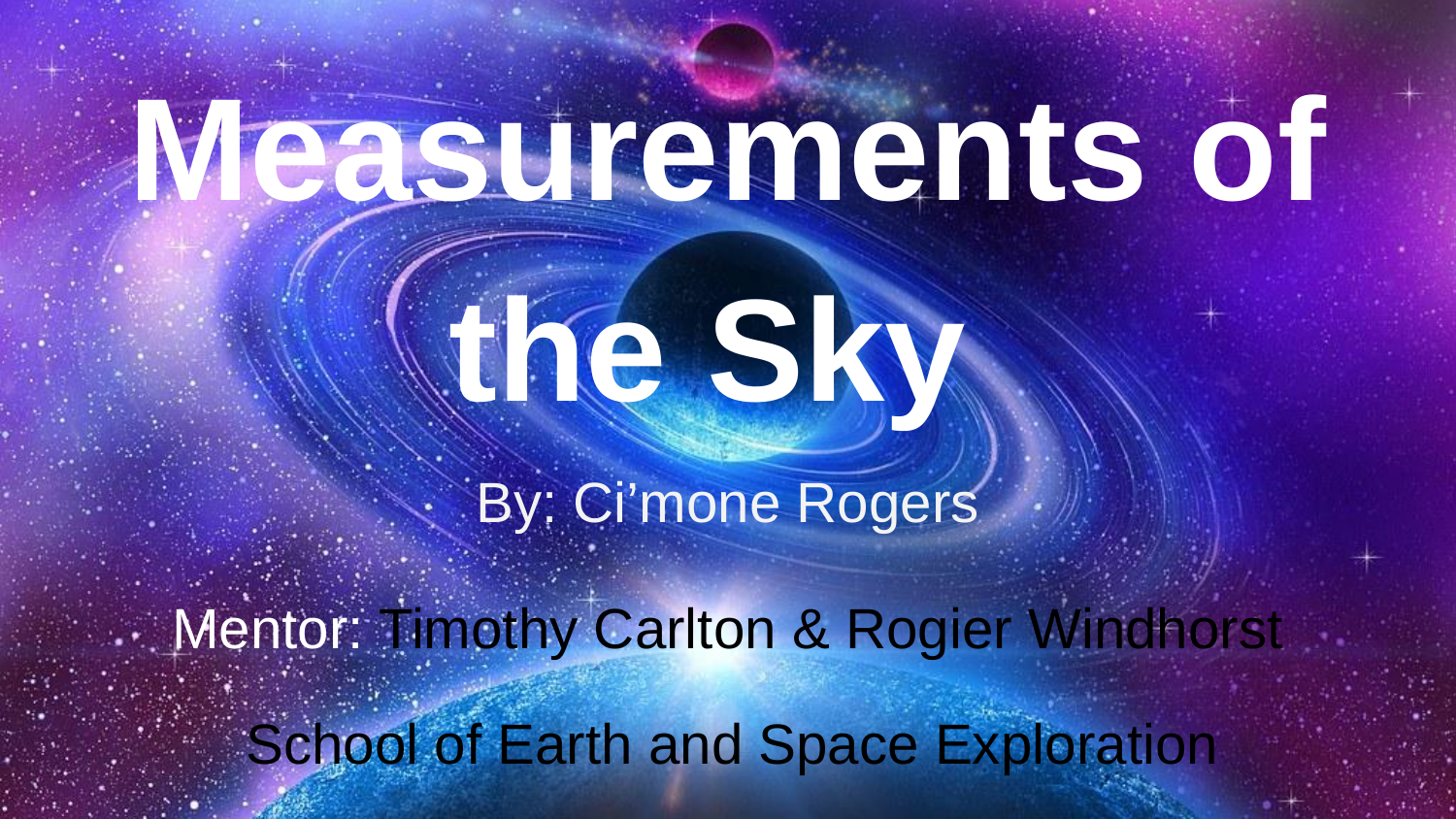

# Measurements of the Sky
By: Ci’mone Rogers
Mentor: Timothy Carlton & Rogier Windhorst
School of Earth and Space Exploration